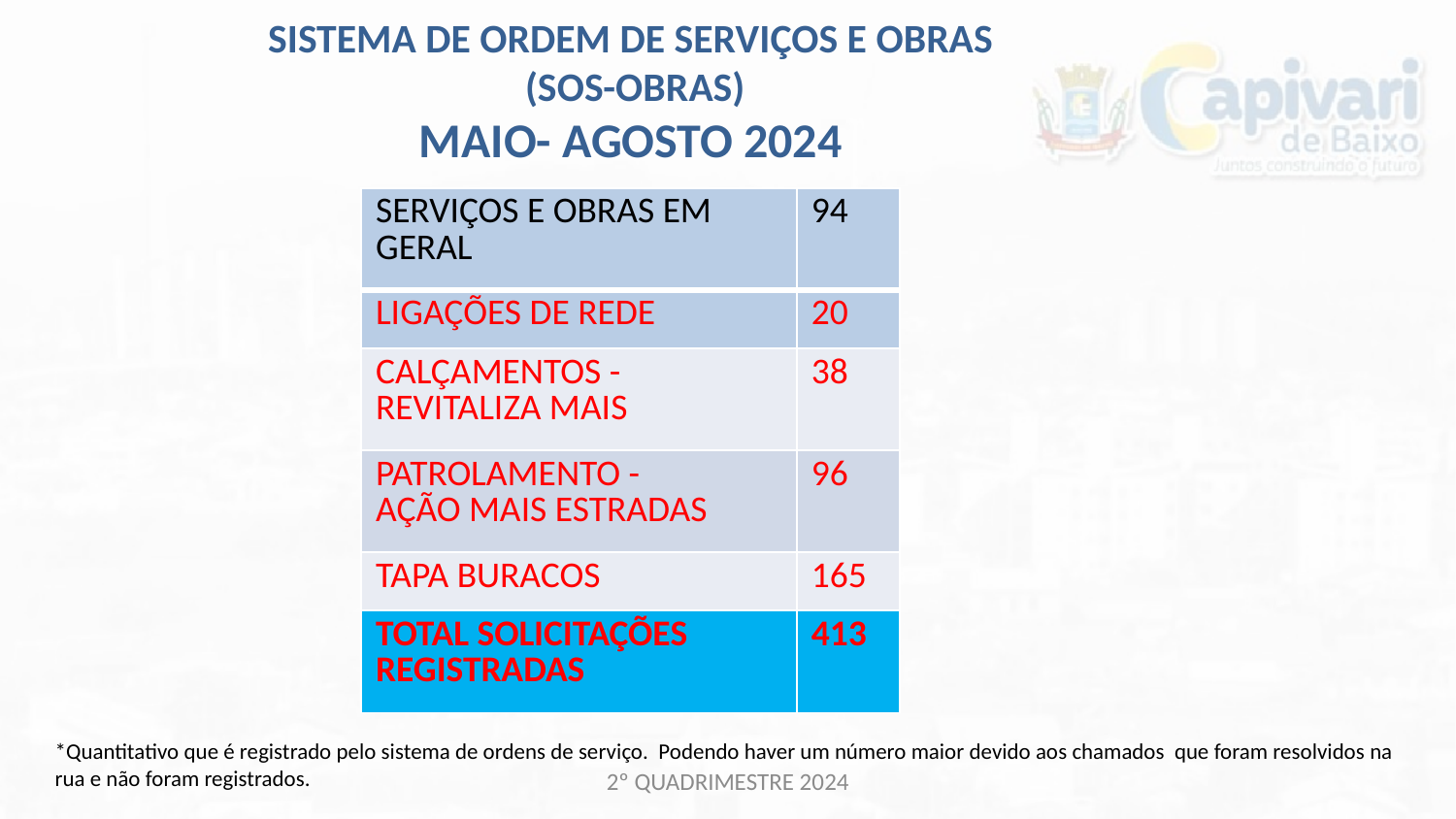

SISTEMA DE ORDEM DE SERVIÇOS E OBRAS
 (SOS-OBRAS)
MAIO- AGOSTO 2024
| SERVIÇOS E OBRAS EM GERAL | 94 |
| --- | --- |
| LIGAÇÕES DE REDE | 20 |
| CALÇAMENTOS - REVITALIZA MAIS | 38 |
| PATROLAMENTO - AÇÃO MAIS ESTRADAS | 96 |
| TAPA BURACOS | 165 |
| TOTAL SOLICITAÇÕES REGISTRADAS | 413 |
*Quantitativo que é registrado pelo sistema de ordens de serviço.  Podendo haver um número maior devido aos chamados  que foram resolvidos na rua e não foram registrados.
2º QUADRIMESTRE 2024